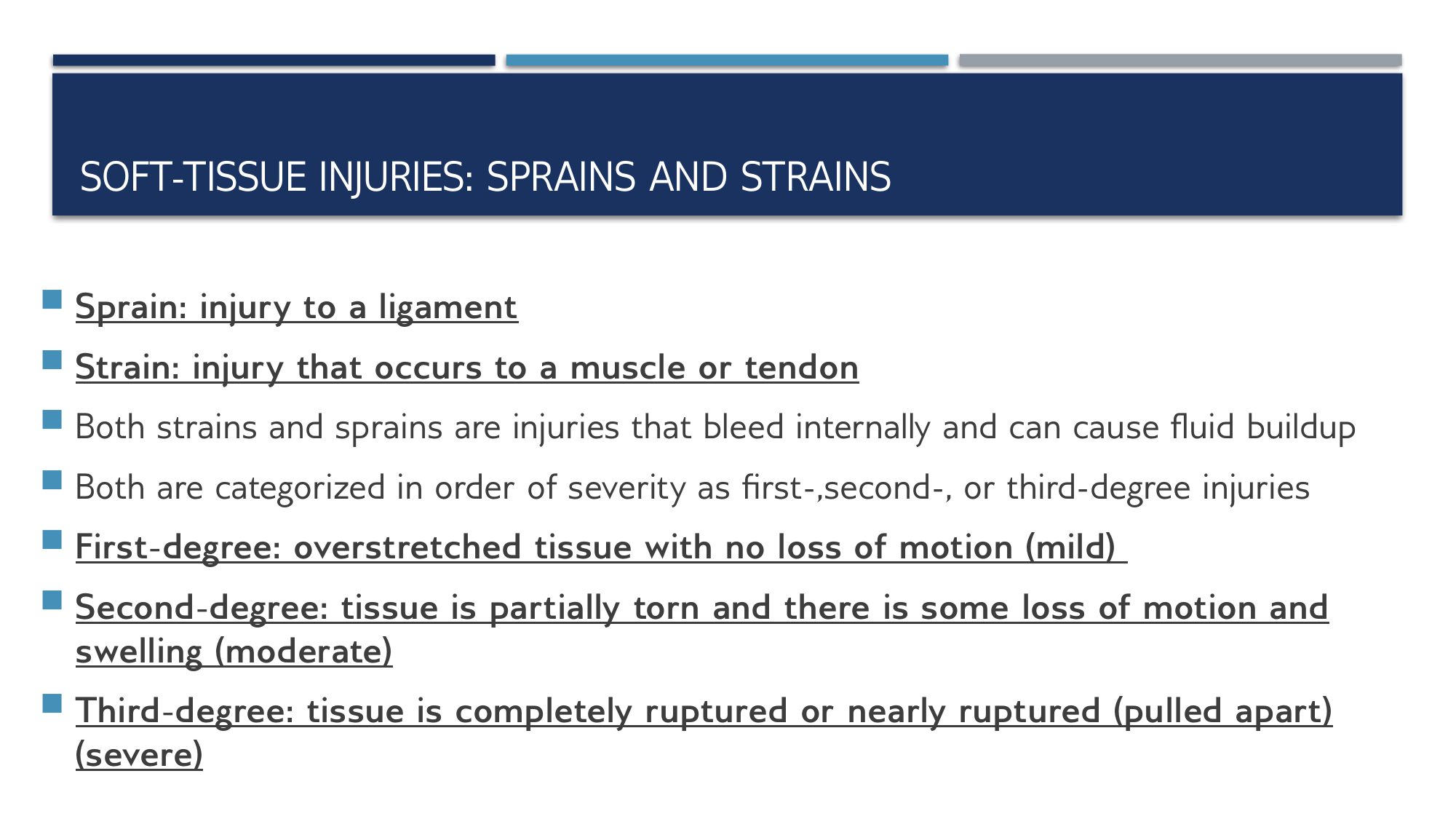

# Soft-Tissue Injuries: Sprains and Strains
Sprain: injury to a ligament
Strain: injury that occurs to a muscle or tendon
Both strains and sprains are injuries that bleed internally and can cause fluid buildup
Both are categorized in order of severity as first-,second-, or third-degree injuries
First-degree: overstretched tissue with no loss of motion (mild)
Second-degree: tissue is partially torn and there is some loss of motion and swelling (moderate)
Third-degree: tissue is completely ruptured or nearly ruptured (pulled apart) (severe)